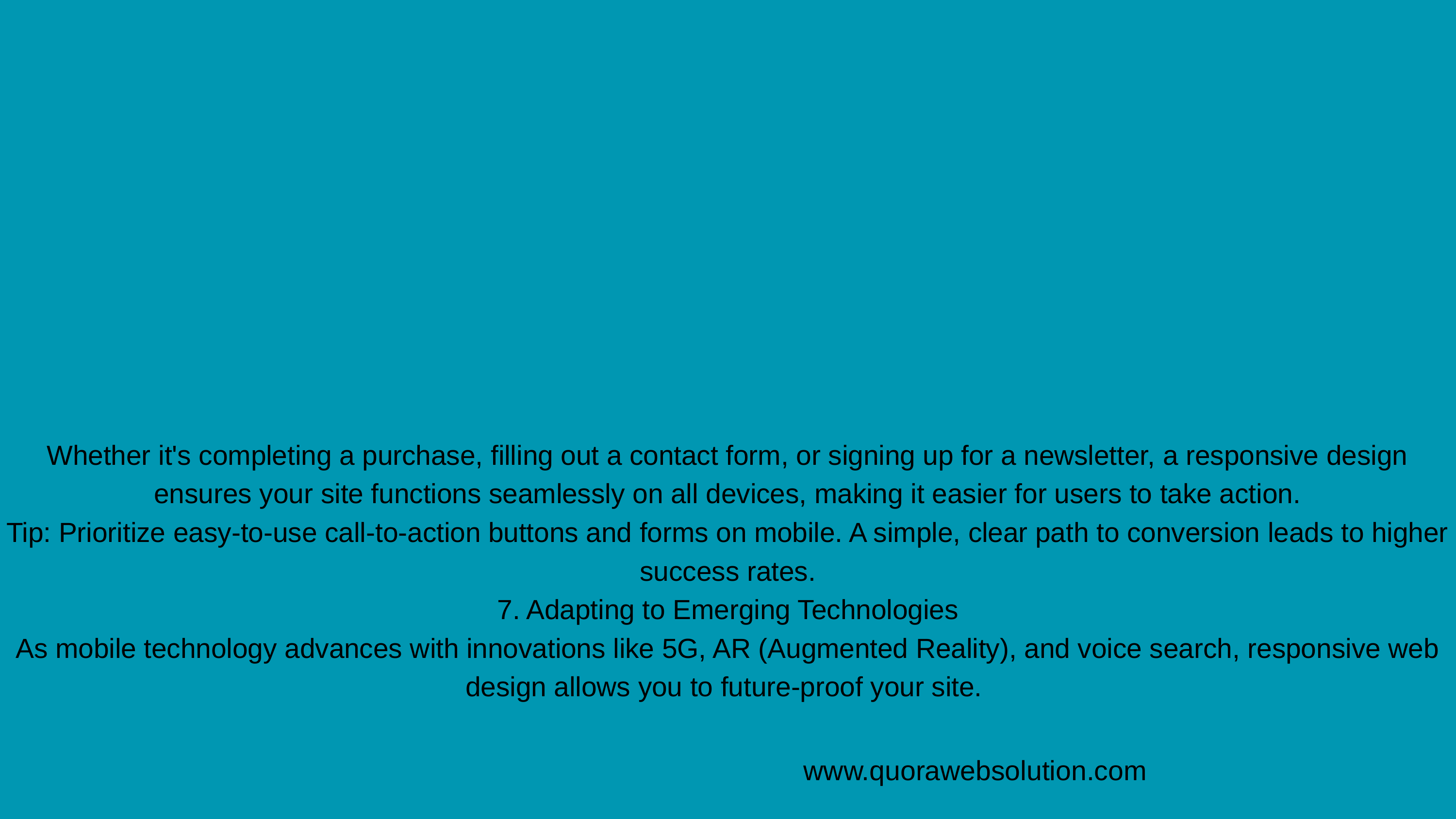

Whether it's completing a purchase, filling out a contact form, or signing up for a newsletter, a responsive design ensures your site functions seamlessly on all devices, making it easier for users to take action.
Tip: Prioritize easy-to-use call-to-action buttons and forms on mobile. A simple, clear path to conversion leads to higher success rates.
7. Adapting to Emerging Technologies
As mobile technology advances with innovations like 5G, AR (Augmented Reality), and voice search, responsive web design allows you to future-proof your site.
www.quorawebsolution.com